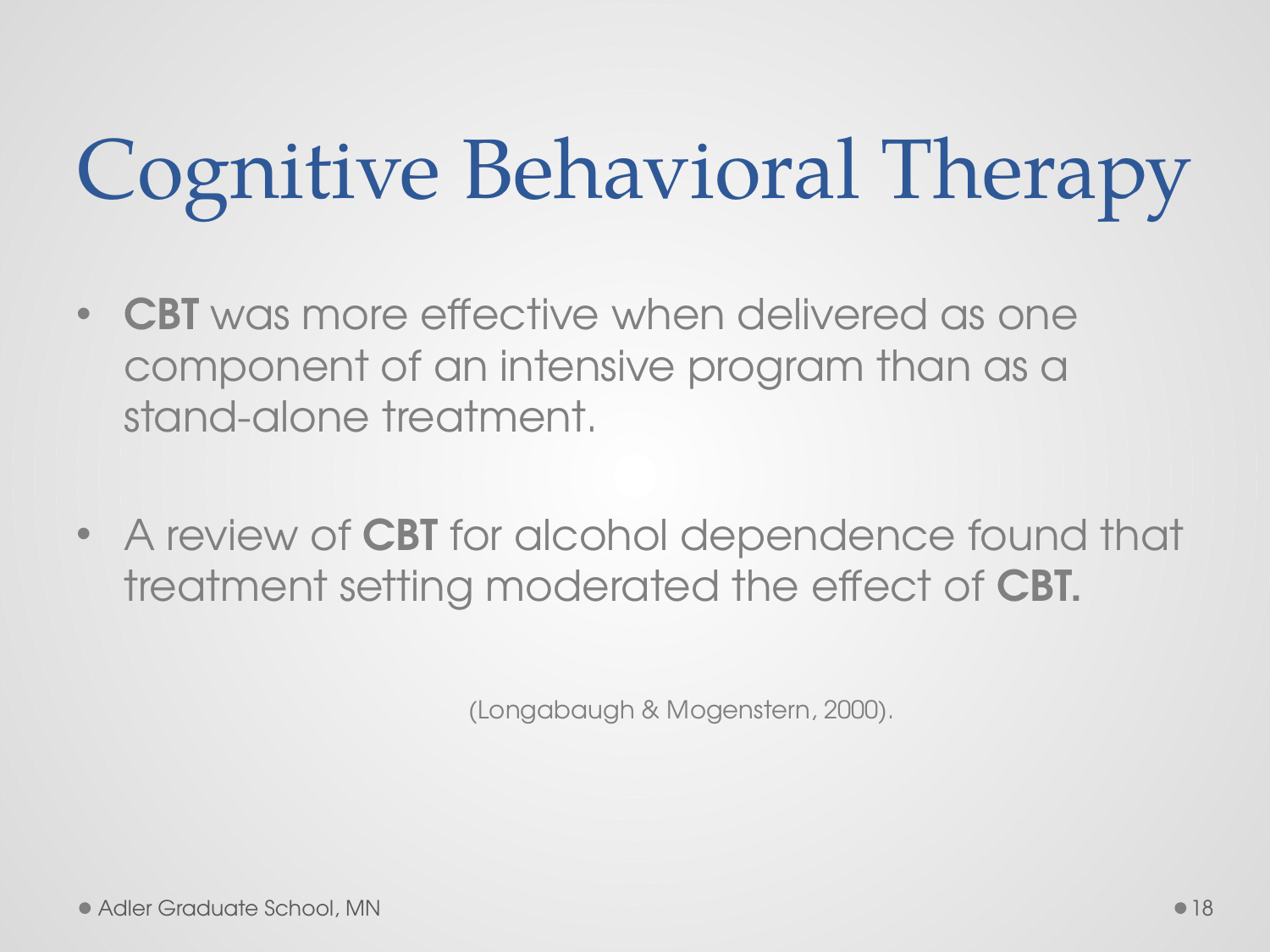

# Cognitive Behavioral Therapy

CBT was more effective when delivered as one component of an intensive program than as a stand-alone treatment.

A review of CBT for alcohol dependence found that treatment setting moderated the effect of CBT.

			 (Longabaugh & Mogenstern, 2000).

Adler Graduate School, MN
18